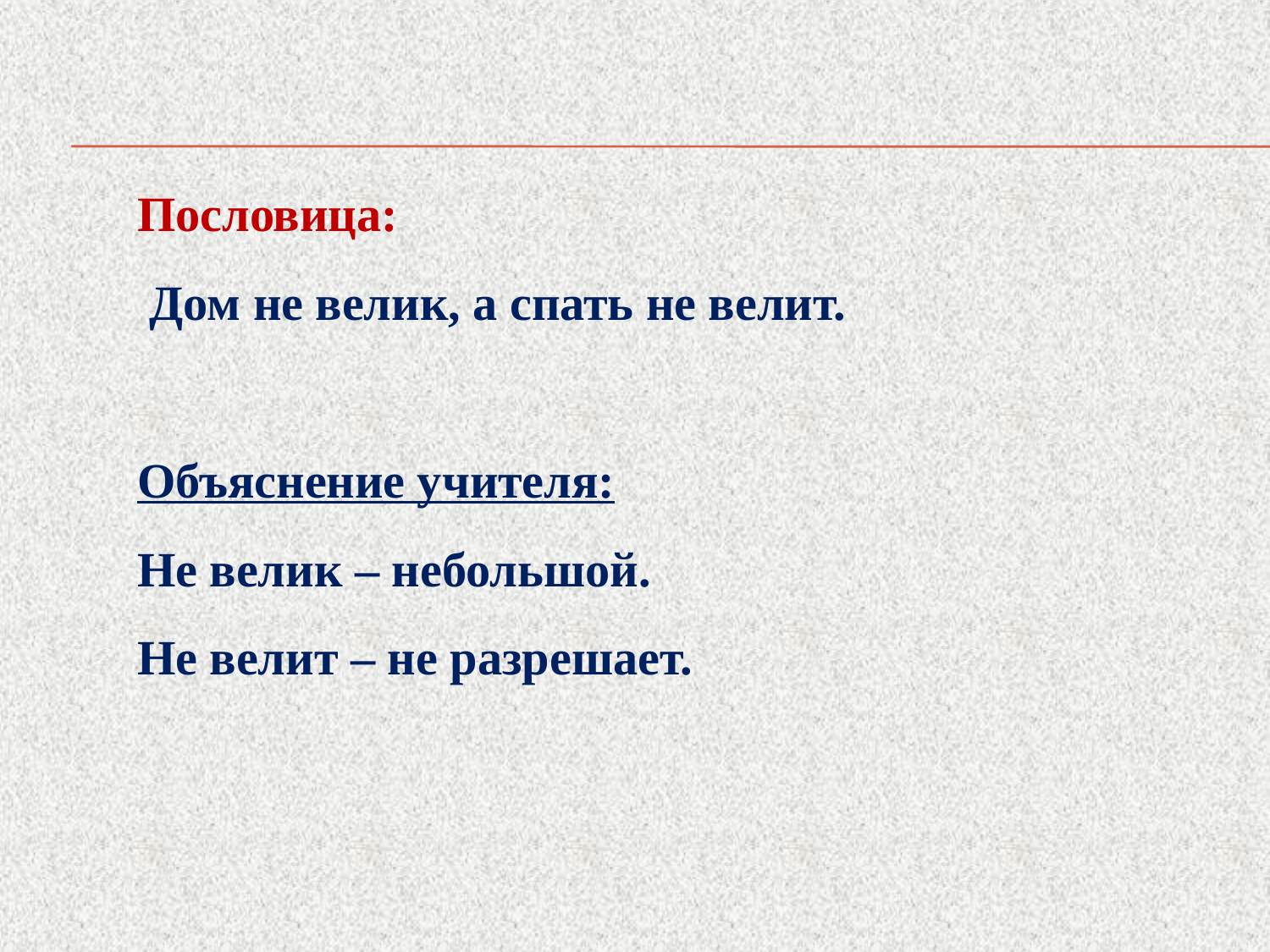

Пословица:
 Дом не велик, а спать не велит.

Объяснение учителя:
Не велик – небольшой.
Не велит – не разрешает.